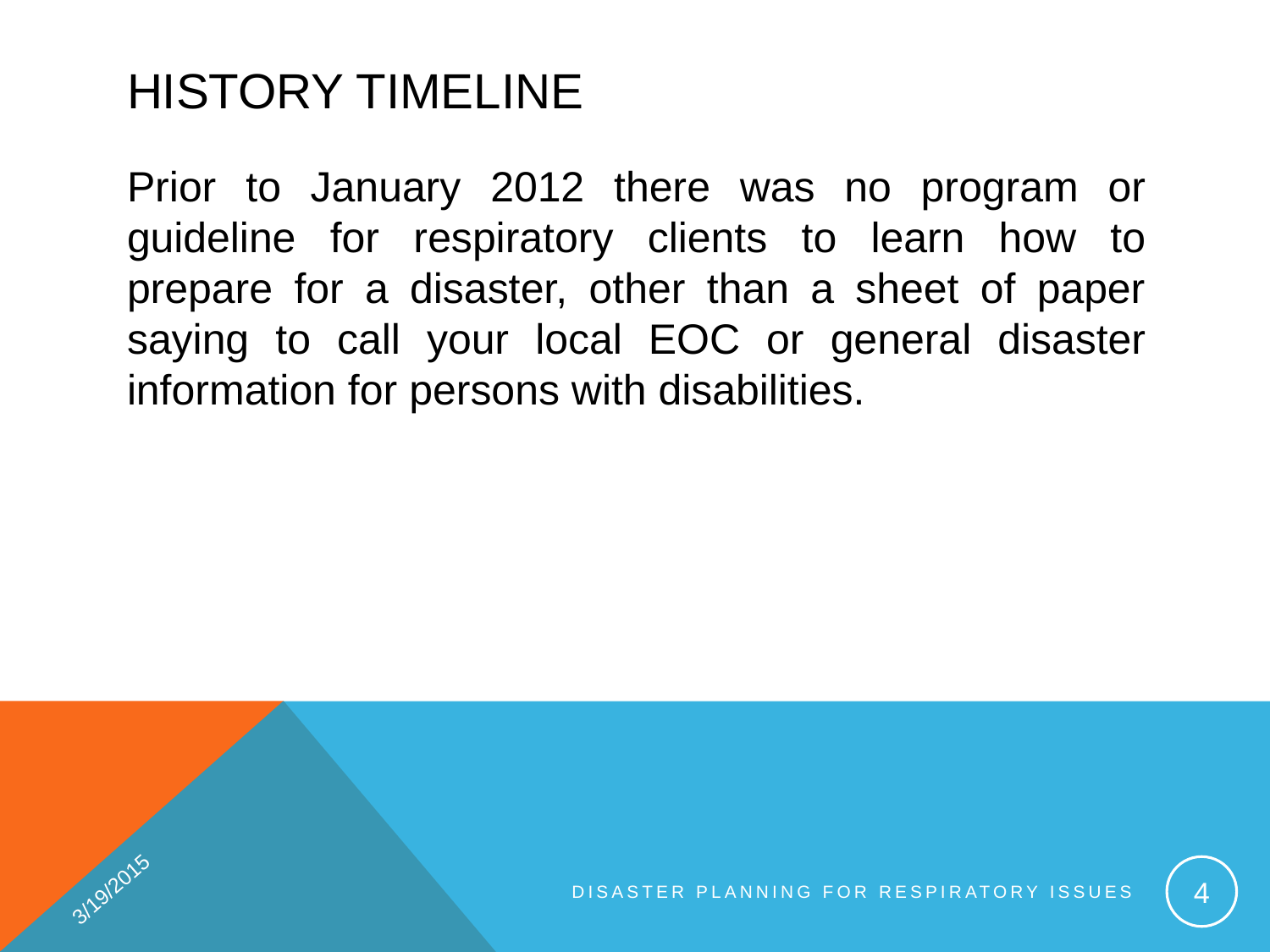

# History Timeline
Prior to January 2012 there was no program or guideline for respiratory clients to learn how to prepare for a disaster, other than a sheet of paper saying to call your local EOC or general disaster information for persons with disabilities.

3/19/2015
4
Disaster Planning for Respiratory Issues